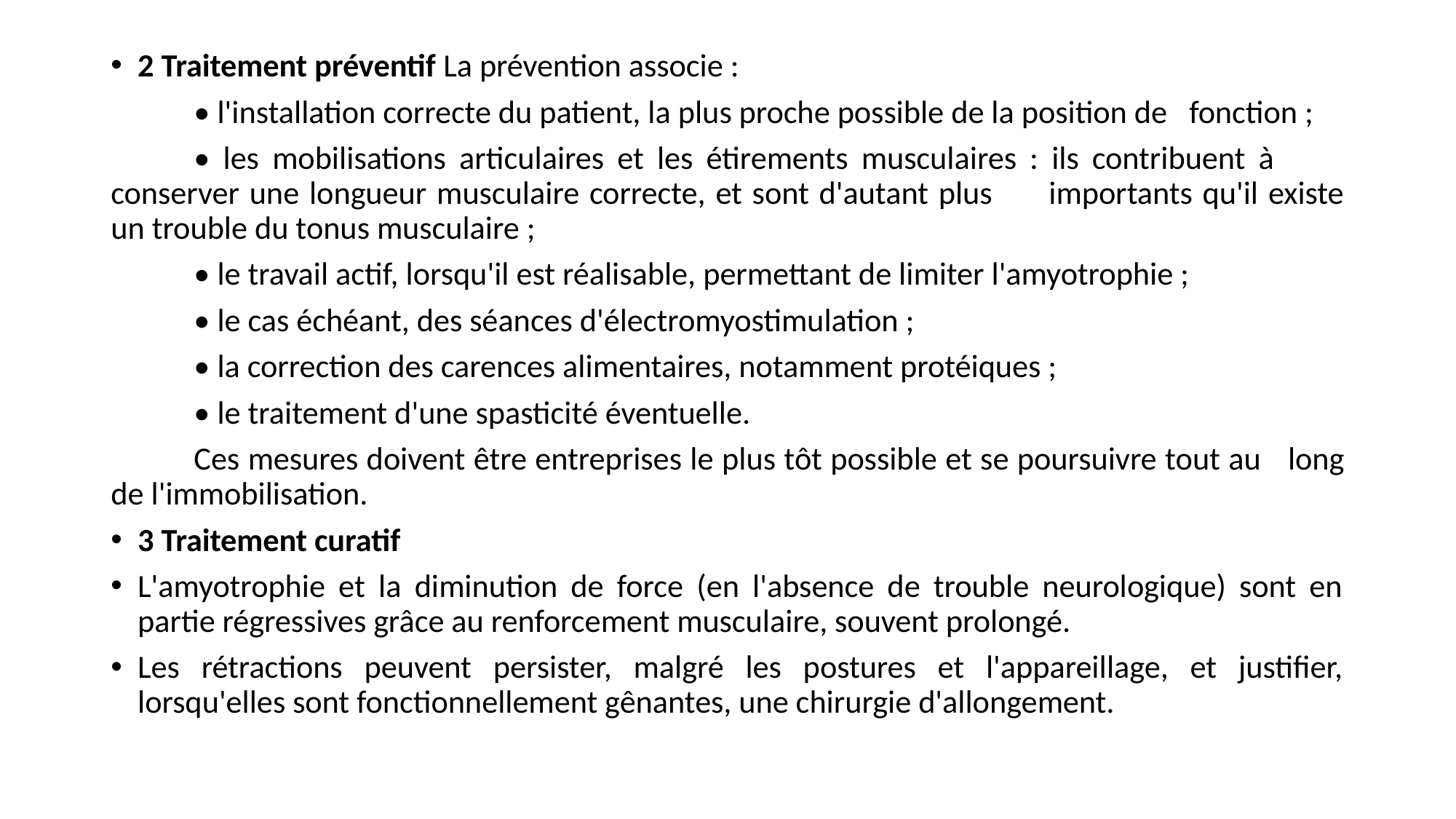

#
2 Traitement préventif La prévention associe :
	• l'installation correcte du patient, la plus proche possible de la position de 	fonction ;
	• les mobilisations articulaires et les étirements musculaires : ils contribuent à 	conserver une longueur musculaire correcte, et sont d'autant plus 	importants qu'il existe un trouble du tonus musculaire ;
	• le travail actif, lorsqu'il est réalisable, permettant de limiter l'amyotrophie ;
	• le cas échéant, des séances d'électromyostimulation ;
	• la correction des carences alimentaires, notamment protéiques ;
	• le traitement d'une spasticité éventuelle.
	Ces mesures doivent être entreprises le plus tôt possible et se poursuivre tout au 	long de l'immobilisation.
3 Traitement curatif
L'amyotrophie et la diminution de force (en l'absence de trouble neurologique) sont en partie régressives grâce au renforcement musculaire, souvent prolongé.
Les rétractions peuvent persister, malgré les postures et l'appareillage, et justifier, lorsqu'elles sont fonctionnellement gênantes, une chirurgie d'allongement.